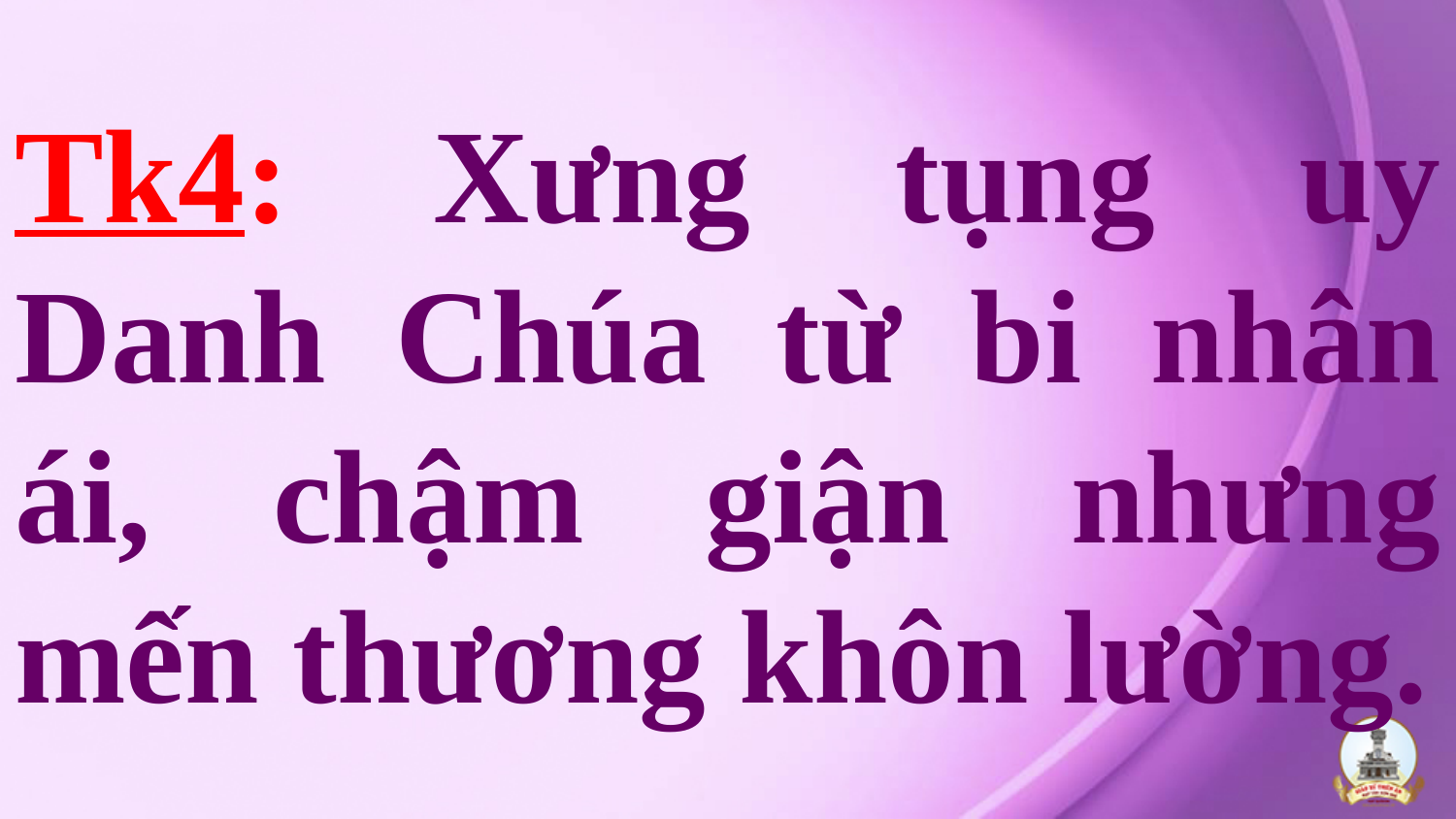

# Tk4: Xưng tụng uy Danh Chúa từ bi nhân ái, chậm giận nhưng mến thương khôn lường.